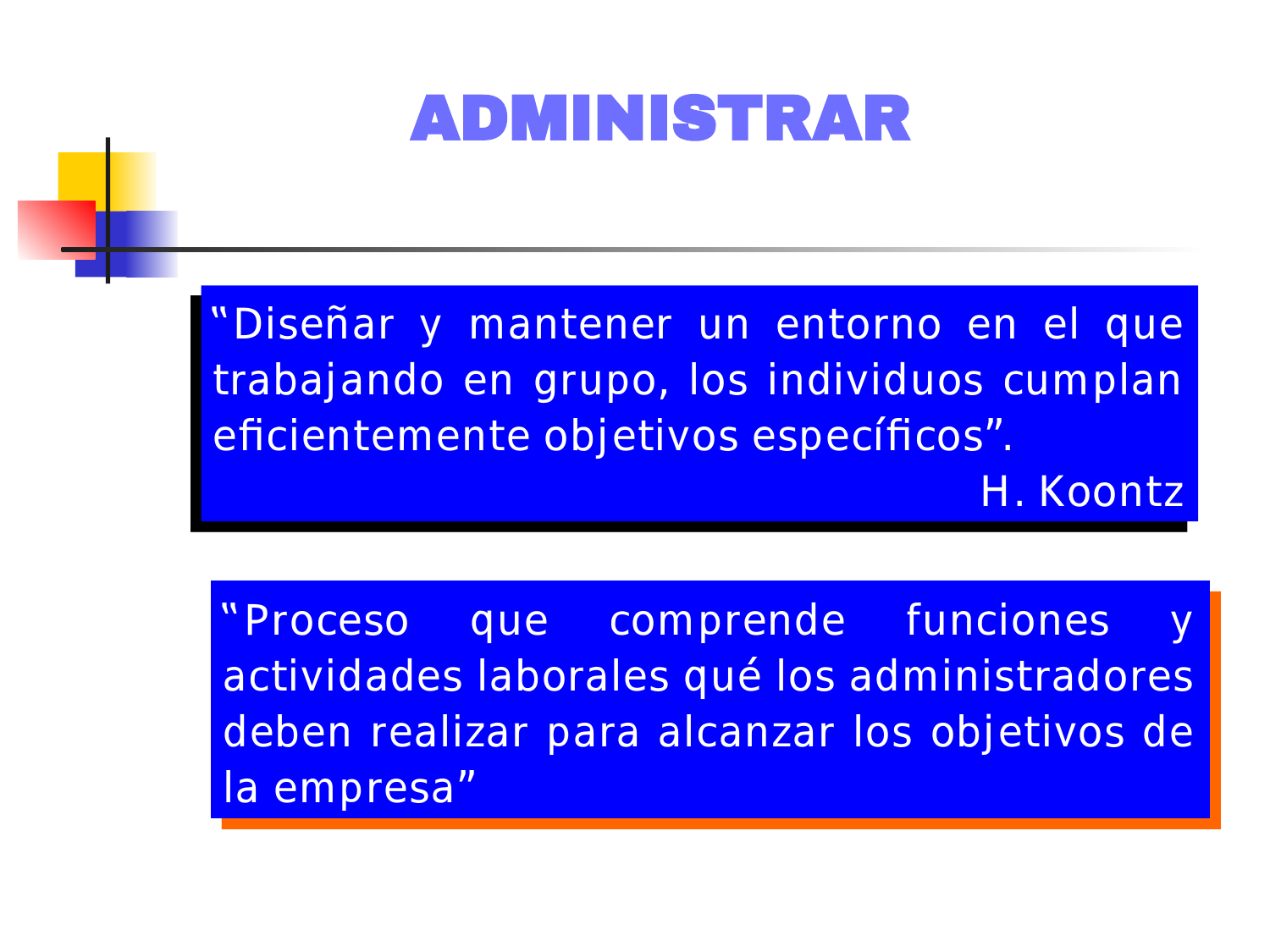

ADMINISTRAR
“Diseñar y mantener un entorno en el que trabajando en grupo, los individuos cumplan eficientemente objetivos específicos”.
H. Koontz
“Proceso que comprende funciones y actividades laborales qué los administradores deben realizar para alcanzar los objetivos de la empresa”